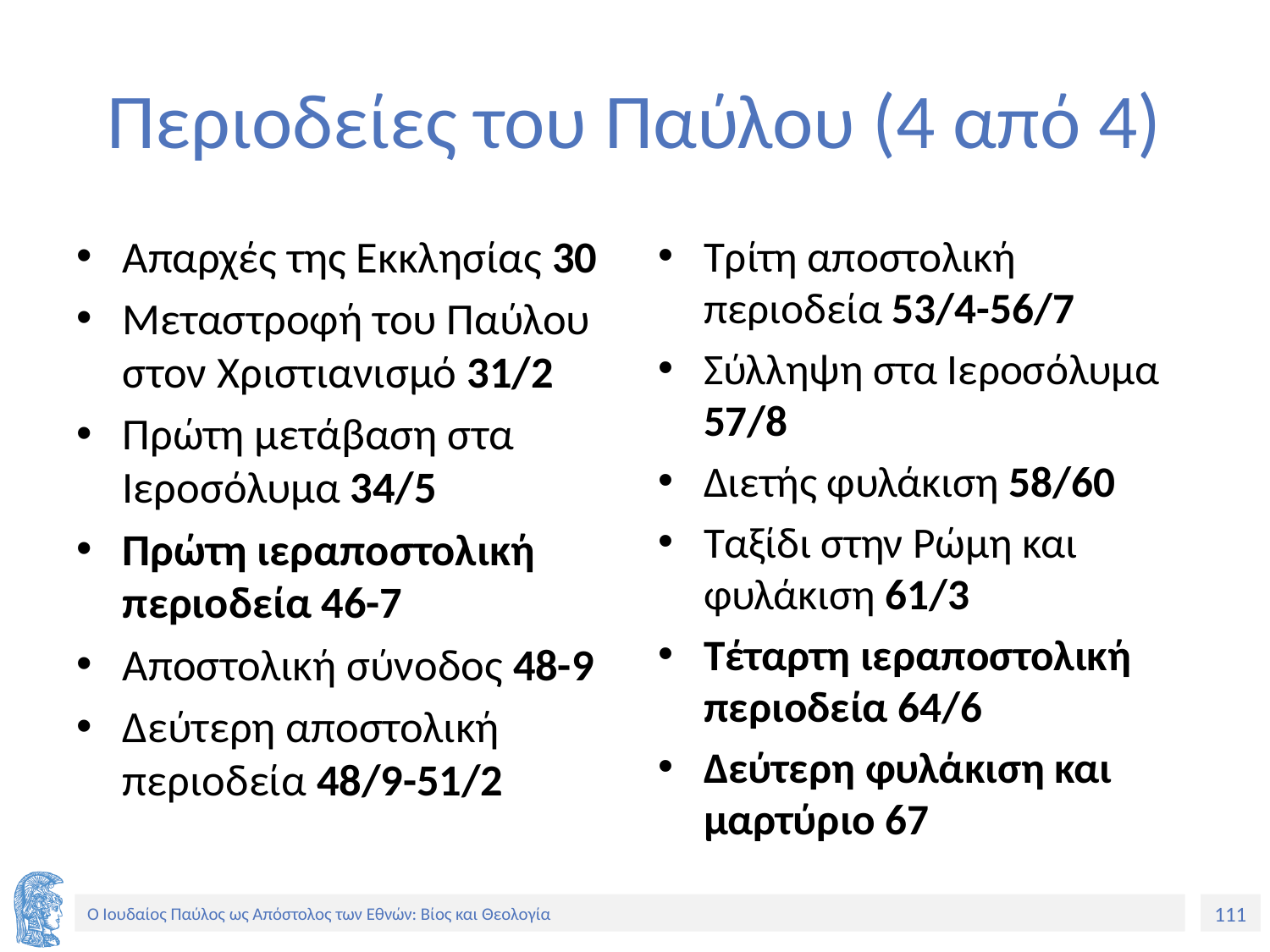

# Περιοδείες του Παύλου (4 από 4)
Aπαρχές της Εκκλησίας 30
Μεταστροφή του Παύλου στον Χριστιανισμό 31/2
Πρώτη μετάβαση στα Ιεροσόλυμα 34/5
Πρώτη ιεραποστολική περιοδεία 46-7
Αποστολική σύνοδος 48-9
Δεύτερη αποστολική περιοδεία 48/9-51/2

Τρίτη αποστολική περιοδεία 53/4-56/7
Σύλληψη στα Ιεροσόλυμα 57/8
Διετής φυλάκιση 58/60
Ταξίδι στην Ρώμη και φυλάκιση 61/3
Τέταρτη ιεραποστολική περιοδεία 64/6
Δεύτερη φυλάκιση και μαρτύριο 67